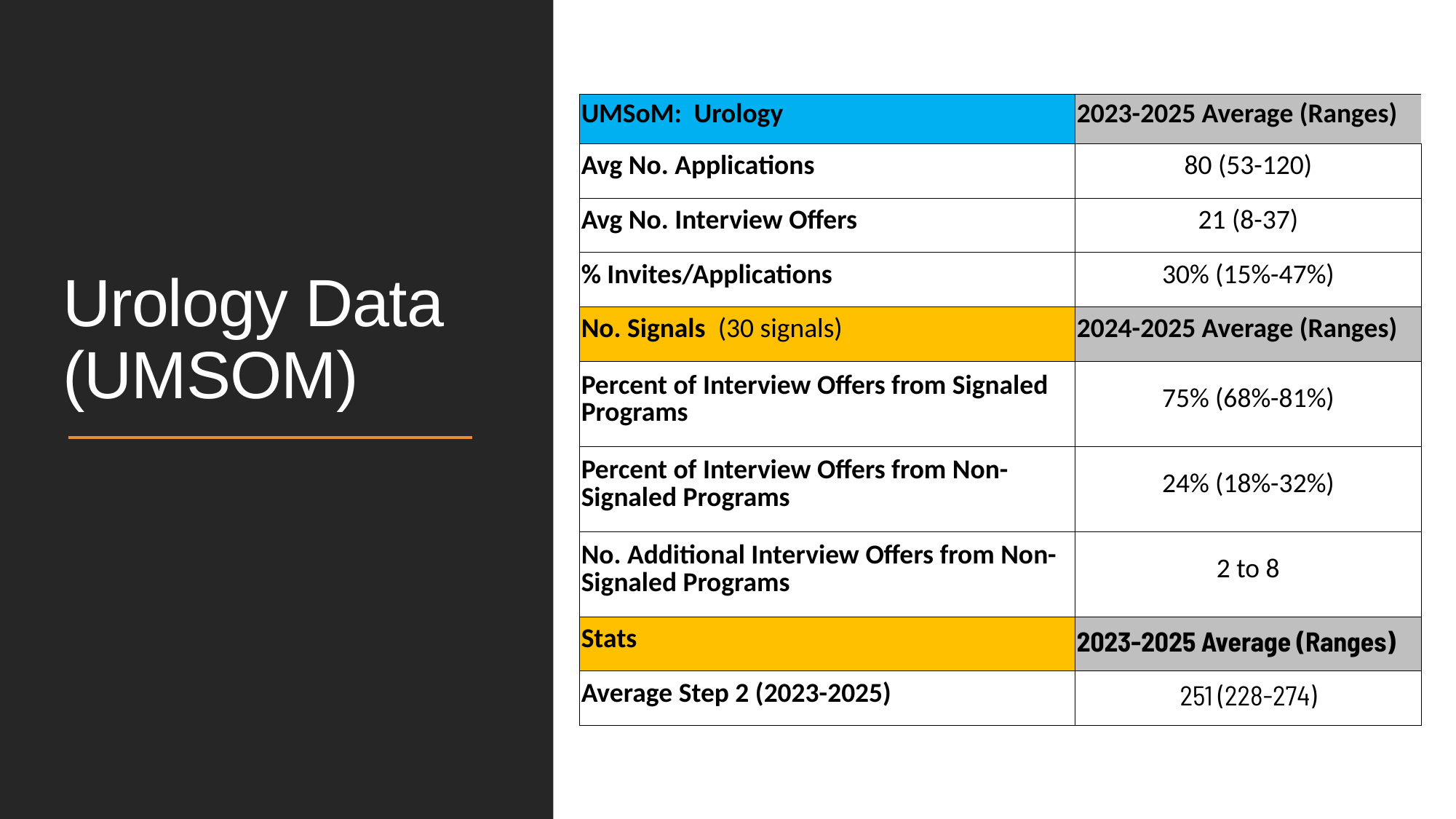

# Urology Data (UMSOM)
| UMSoM:  Urology | 2023-2025 Average (Ranges) |
| --- | --- |
| Avg No. Applications | 80 (53-120) |
| Avg No. Interview Offers | 21 (8-37) |
| % Invites/Applications | 30% (15%-47%) |
| No. Signals  (30 signals) | 2024-2025 Average (Ranges) |
| Percent of Interview Offers from Signaled Programs | 75% (68%-81%) |
| Percent of Interview Offers from Non-Signaled Programs | 24% (18%-32%) |
| No. Additional Interview Offers from Non-Signaled Programs | 2 to 8 |
| Stats | 2023-2025 Average (Ranges) |
| Average Step 2 (2023-2025) | 251 (228-274) |